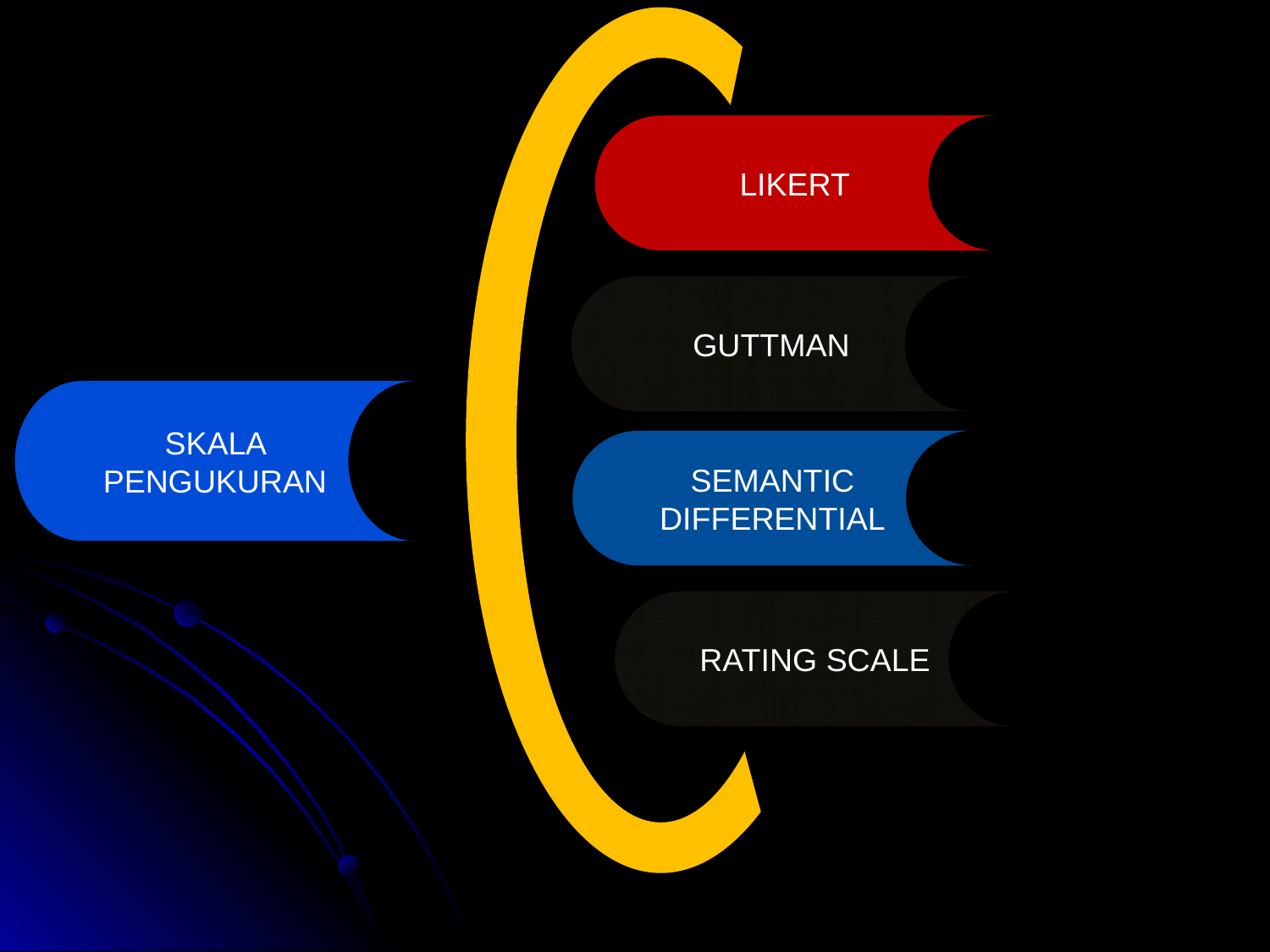

LIKERT

GUTTMAN
SKALA PENGUKURAN
SEMANTIC DIFFERENTIAL
RATING SCALE